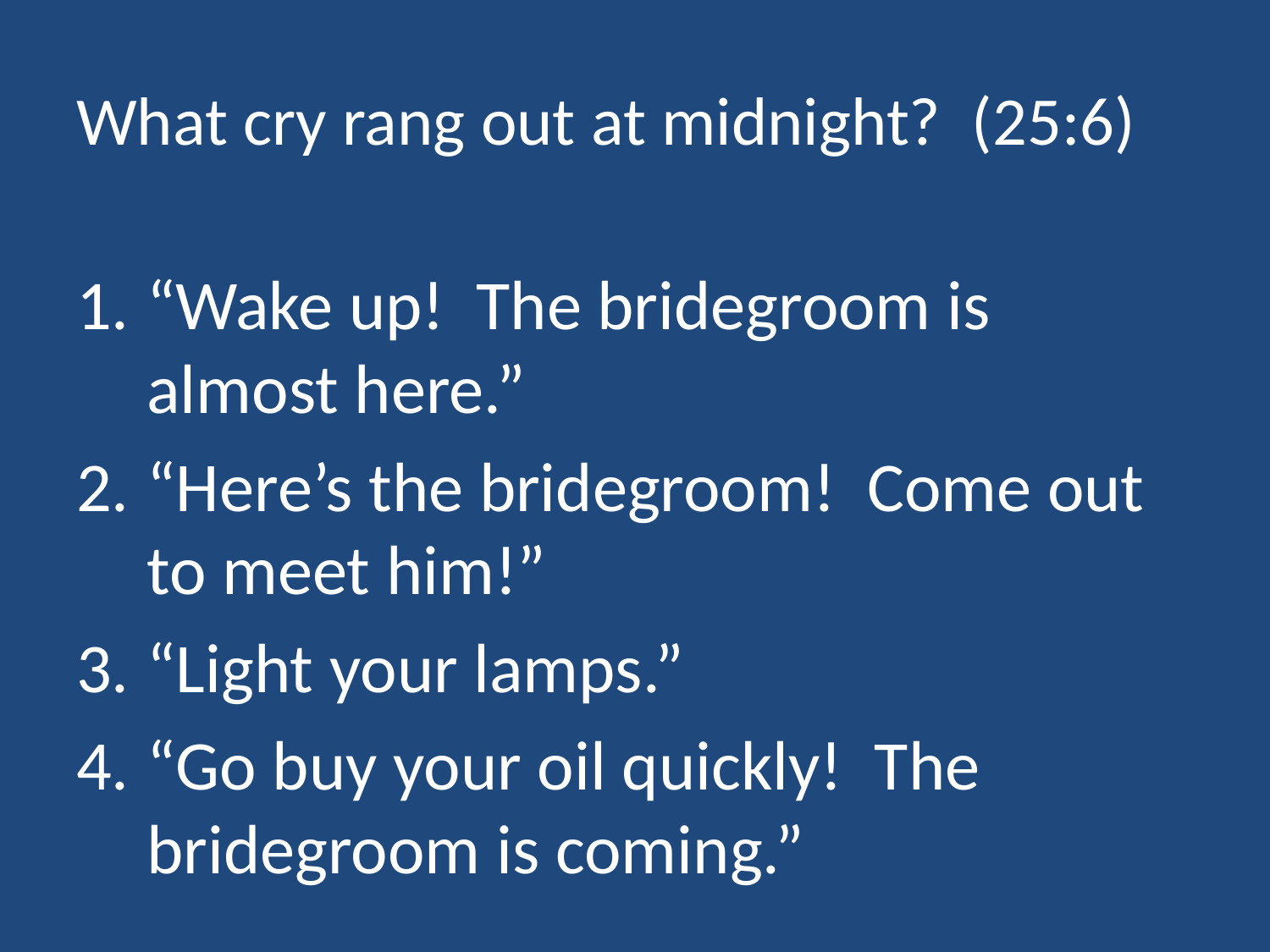

# What cry rang out at midnight?  (25:6)
“Wake up!  The bridegroom is almost here.”
“Here’s the bridegroom!  Come out to meet him!”
“Light your lamps.”
“Go buy your oil quickly!  The bridegroom is coming.”